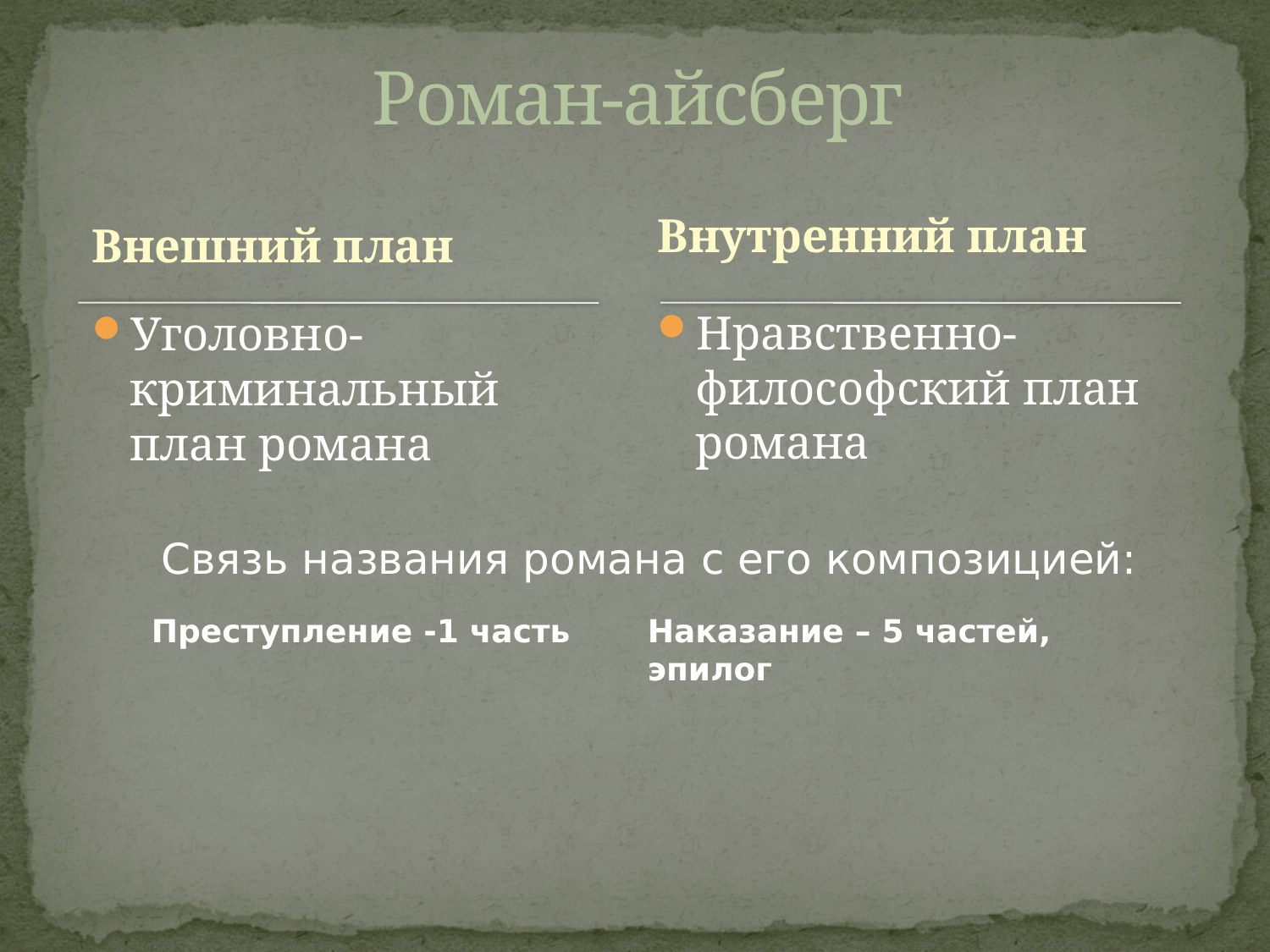

# Роман-айсберг
Внутренний план
Внешний план
Нравственно-философский план романа
Уголовно-криминальный план романа
Связь названия романа с его композицией:
Преступление -1 часть
Наказание – 5 частей,
эпилог